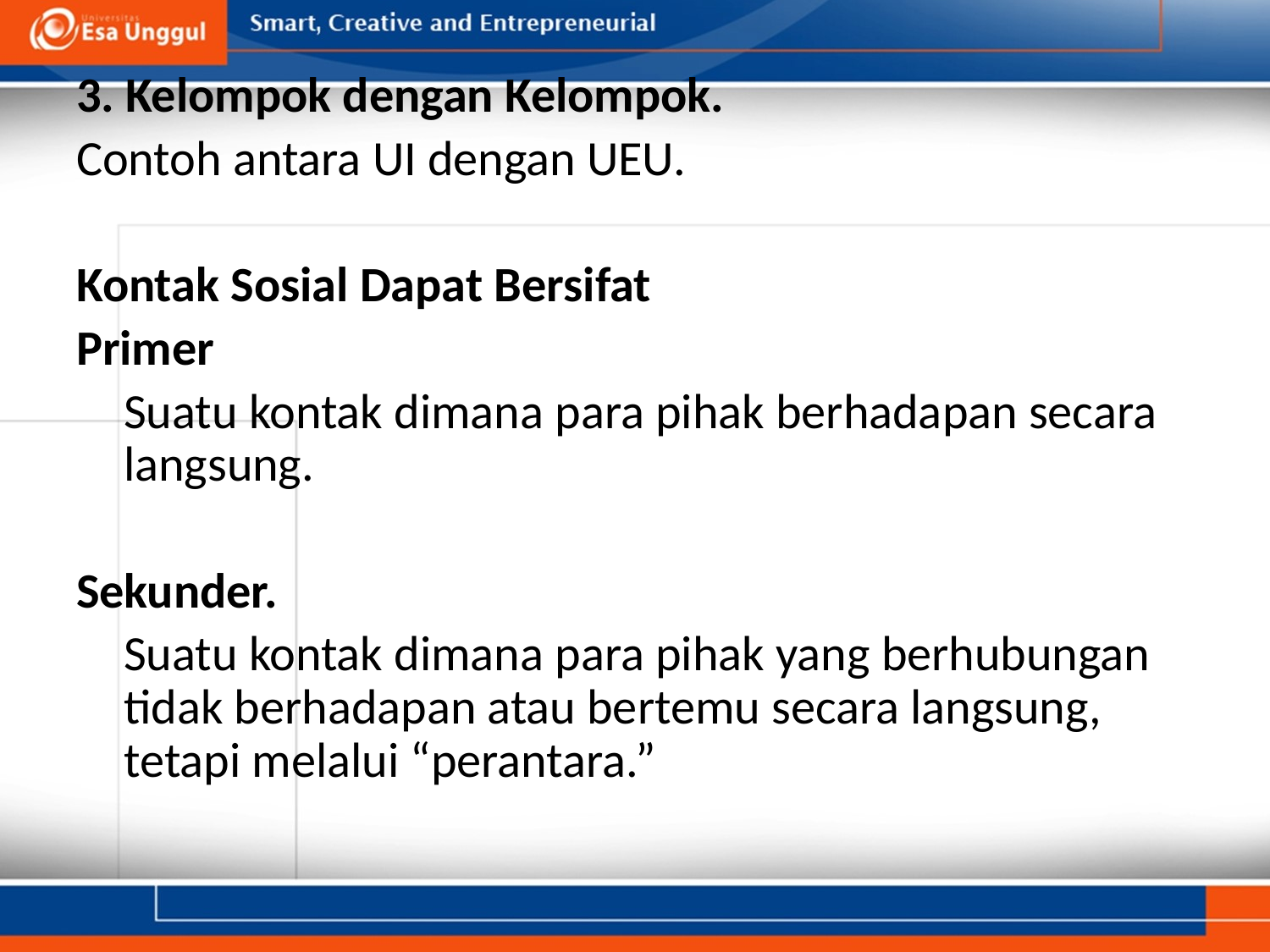

3. Kelompok dengan Kelompok.
Contoh antara UI dengan UEU.

Kontak Sosial Dapat Bersifat
Primer
	Suatu kontak dimana para pihak berhadapan secara langsung.

Sekunder.
	Suatu kontak dimana para pihak yang berhubungan tidak berhadapan atau bertemu secara langsung, tetapi melalui “perantara.”